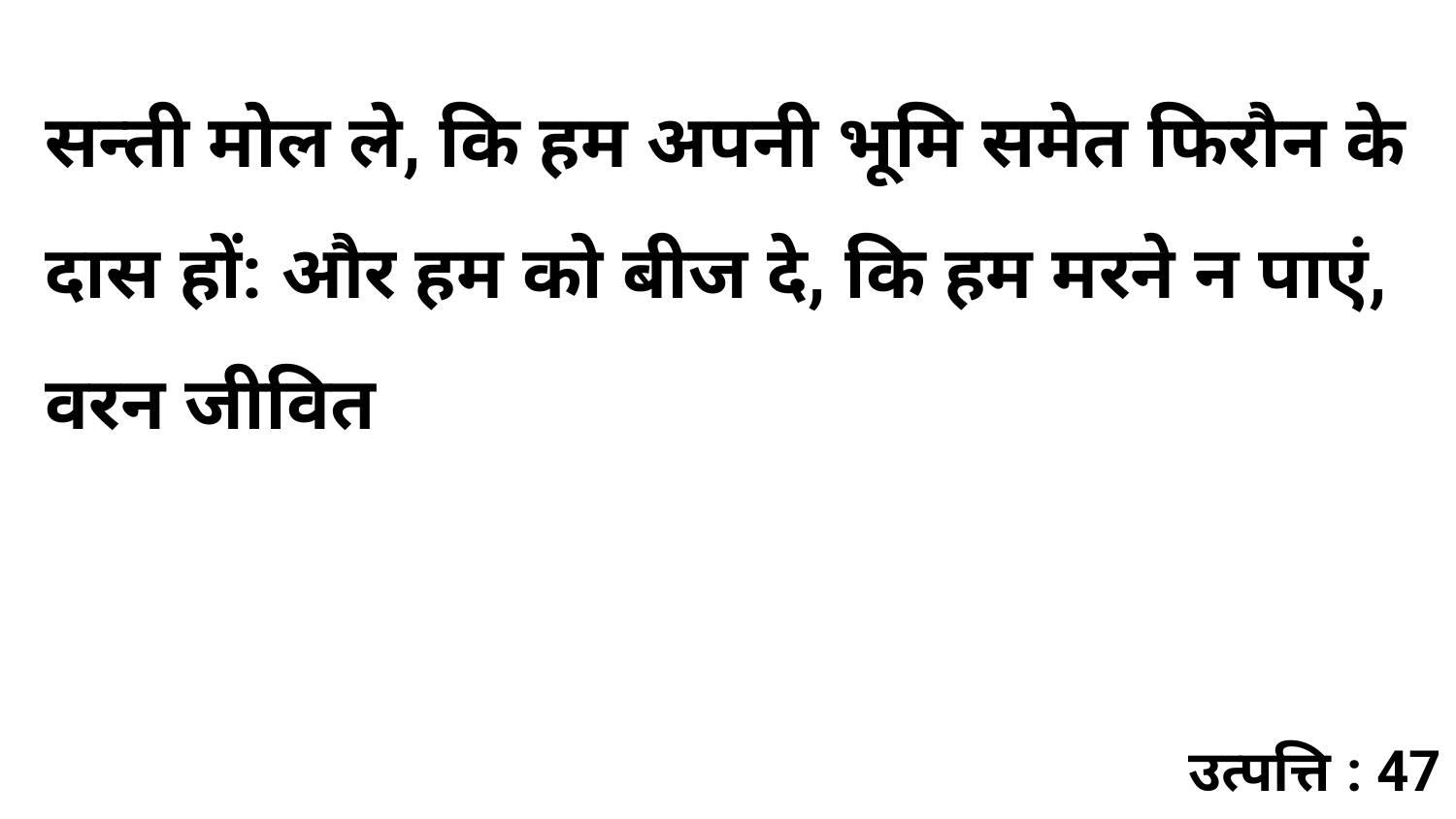

सन्ती मोल ले, कि हम अपनी भूमि समेत फिरौन के दास हों: और हम को बीज दे, कि हम मरने न पाएं, वरन जीवित
उत्पत्ति : 47